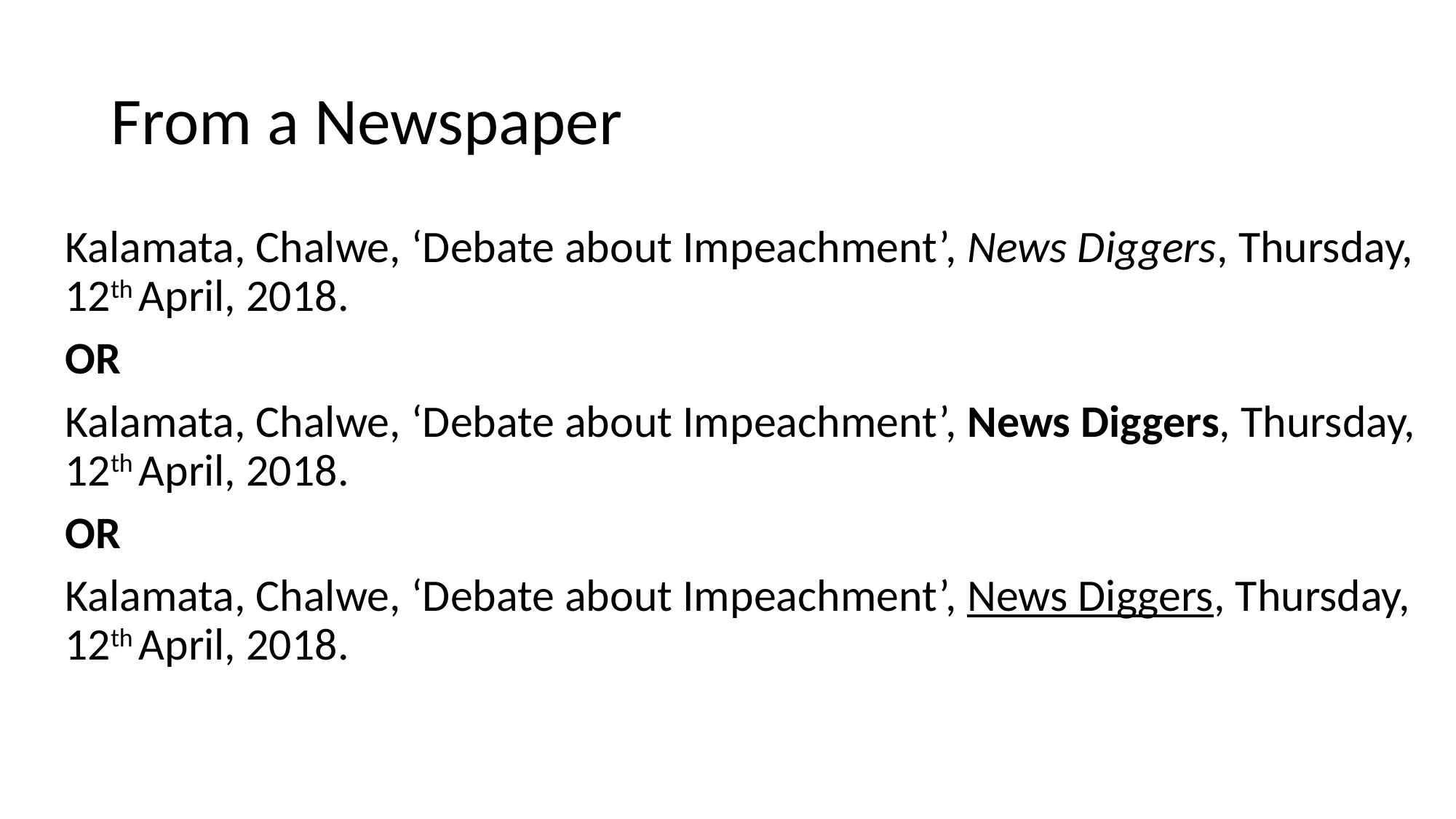

# From a Newspaper
Kalamata, Chalwe, ‘Debate about Impeachment’, News Diggers, Thursday, 12th April, 2018.
OR
Kalamata, Chalwe, ‘Debate about Impeachment’, News Diggers, Thursday, 12th April, 2018.
OR
Kalamata, Chalwe, ‘Debate about Impeachment’, News Diggers, Thursday, 12th April, 2018.